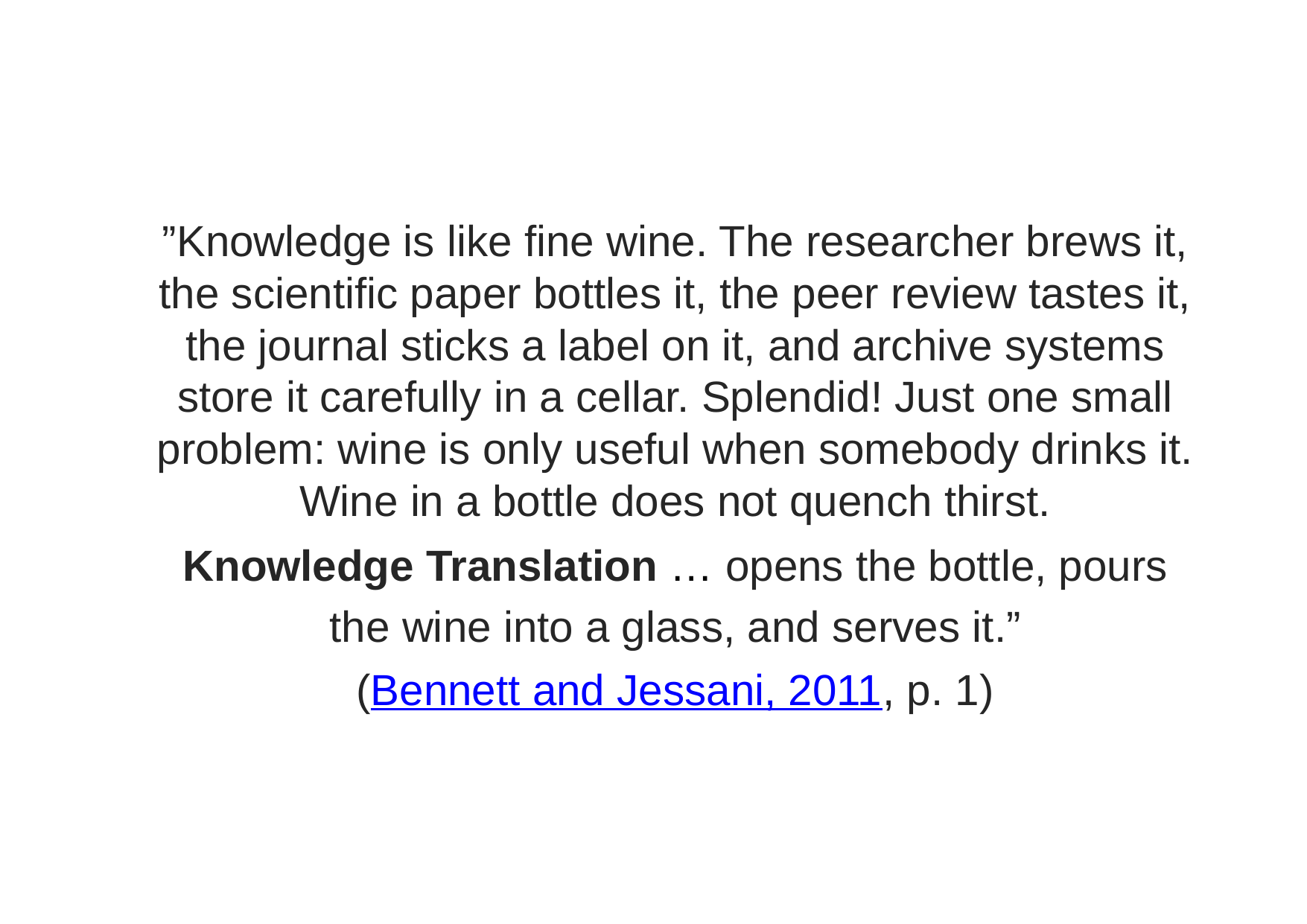

”Knowledge is like fine wine. The researcher brews it, the scientific paper bottles it, the peer review tastes it, the journal sticks a label on it, and archive systems store it carefully in a cellar. Splendid! Just one small problem: wine is only useful when somebody drinks it. Wine in a bottle does not quench thirst.
Knowledge Translation … opens the bottle, pours the wine into a glass, and serves it.”
(Bennett and Jessani, 2011, p. 1)